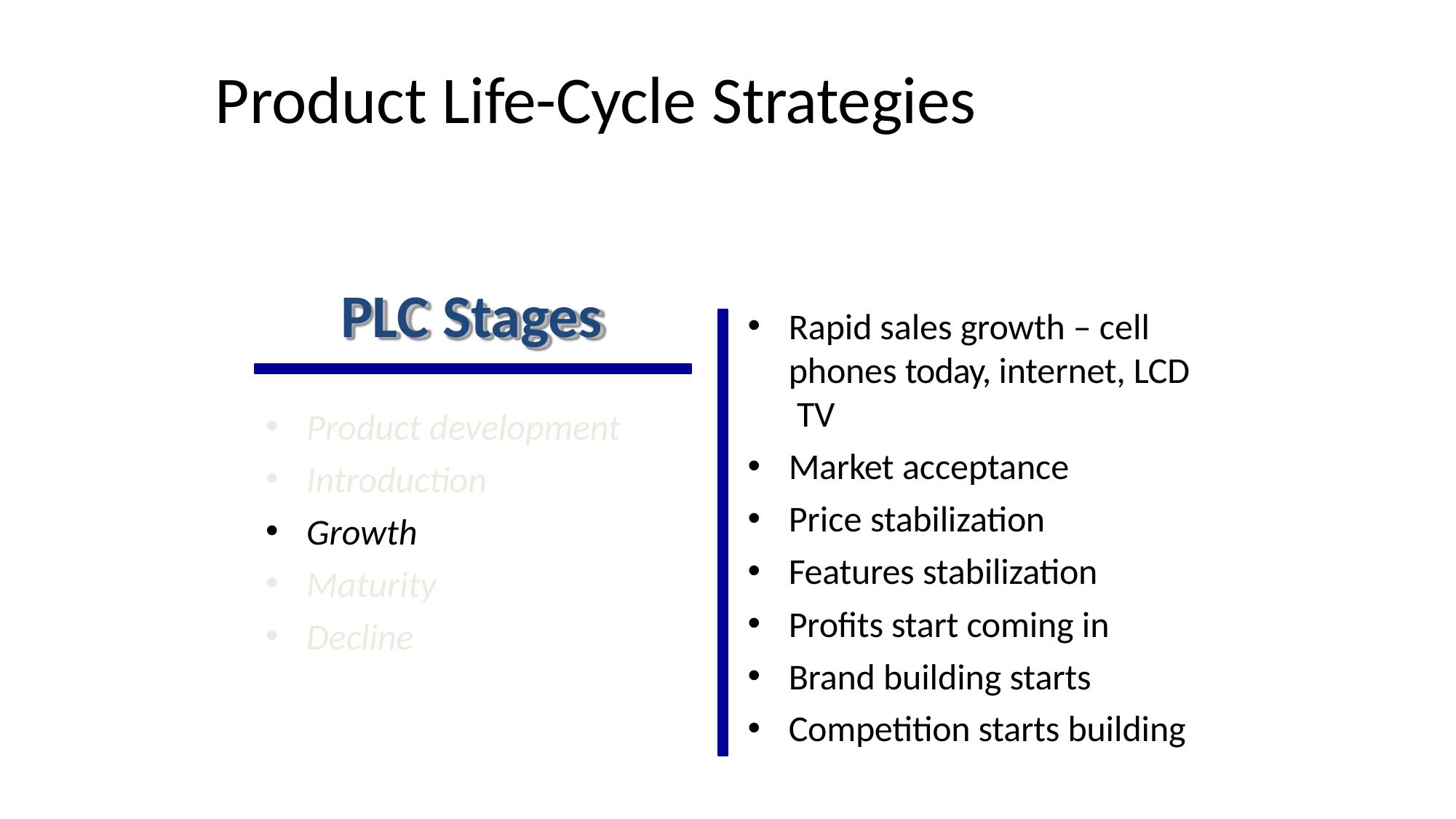

# Product Life-Cycle Strategies

PLC Stages
Rapid sales growth – cell  phones today, internet, LCD  TV
Market acceptance
Price stabilization
Features stabilization
Profits start coming in
Brand building starts
Competition starts building

Product development
Introduction
Growth
Maturity
Decline